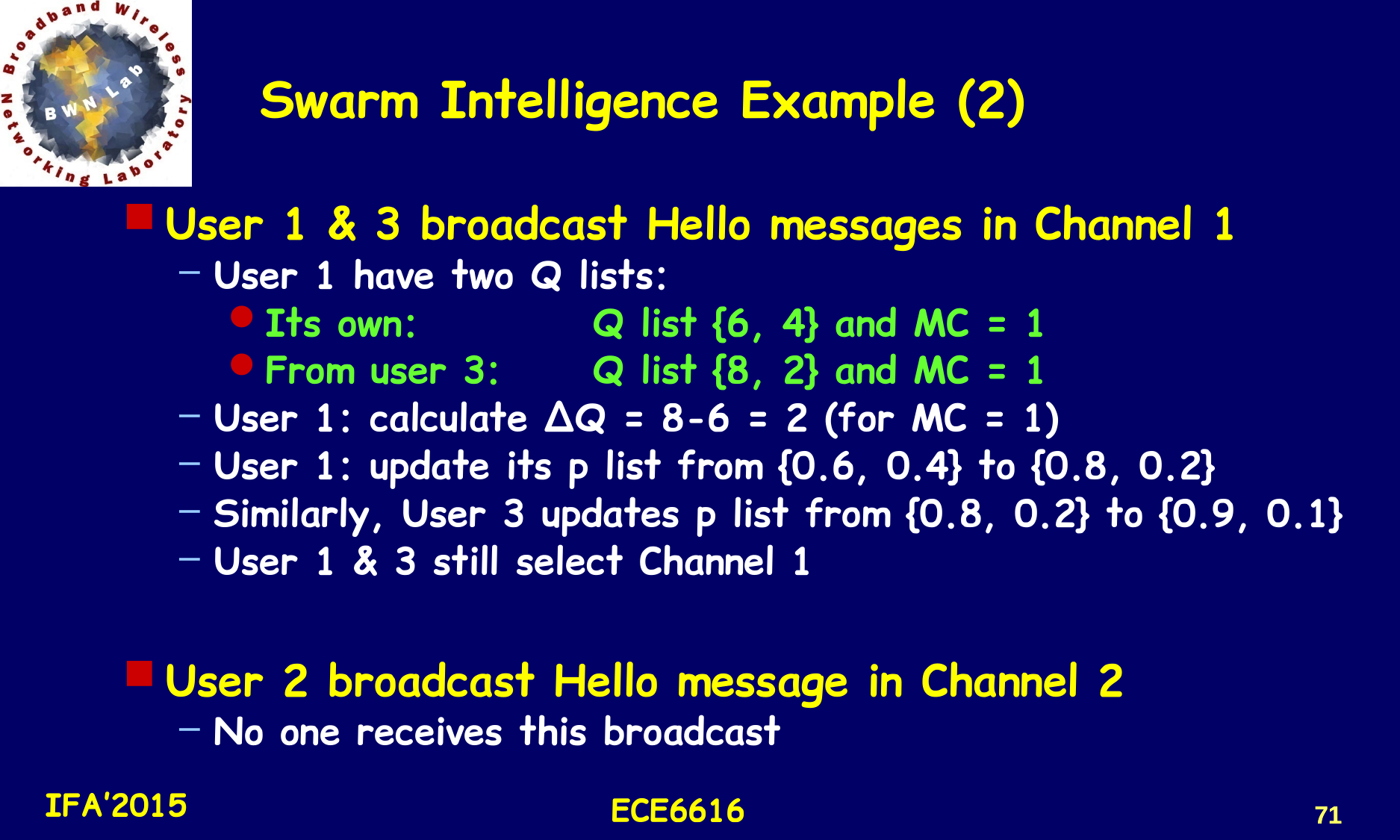

Swarm Intelligence Example (2)
User 1 & 3 broadcast Hello messages in Channel 1
User 1 have two Q lists:
Its own: 		Q list {6, 4} and MC = 1
From user 3: 	Q list {8, 2} and MC = 1
User 1: calculate ΔQ = 8-6 = 2 (for MC = 1)
User 1: update its p list from {0.6, 0.4} to {0.8, 0.2}
Similarly, User 3 updates p list from {0.8, 0.2} to {0.9, 0.1}
User 1 & 3 still select Channel 1

User 2 broadcast Hello message in Channel 2
No one receives this broadcast
71
71